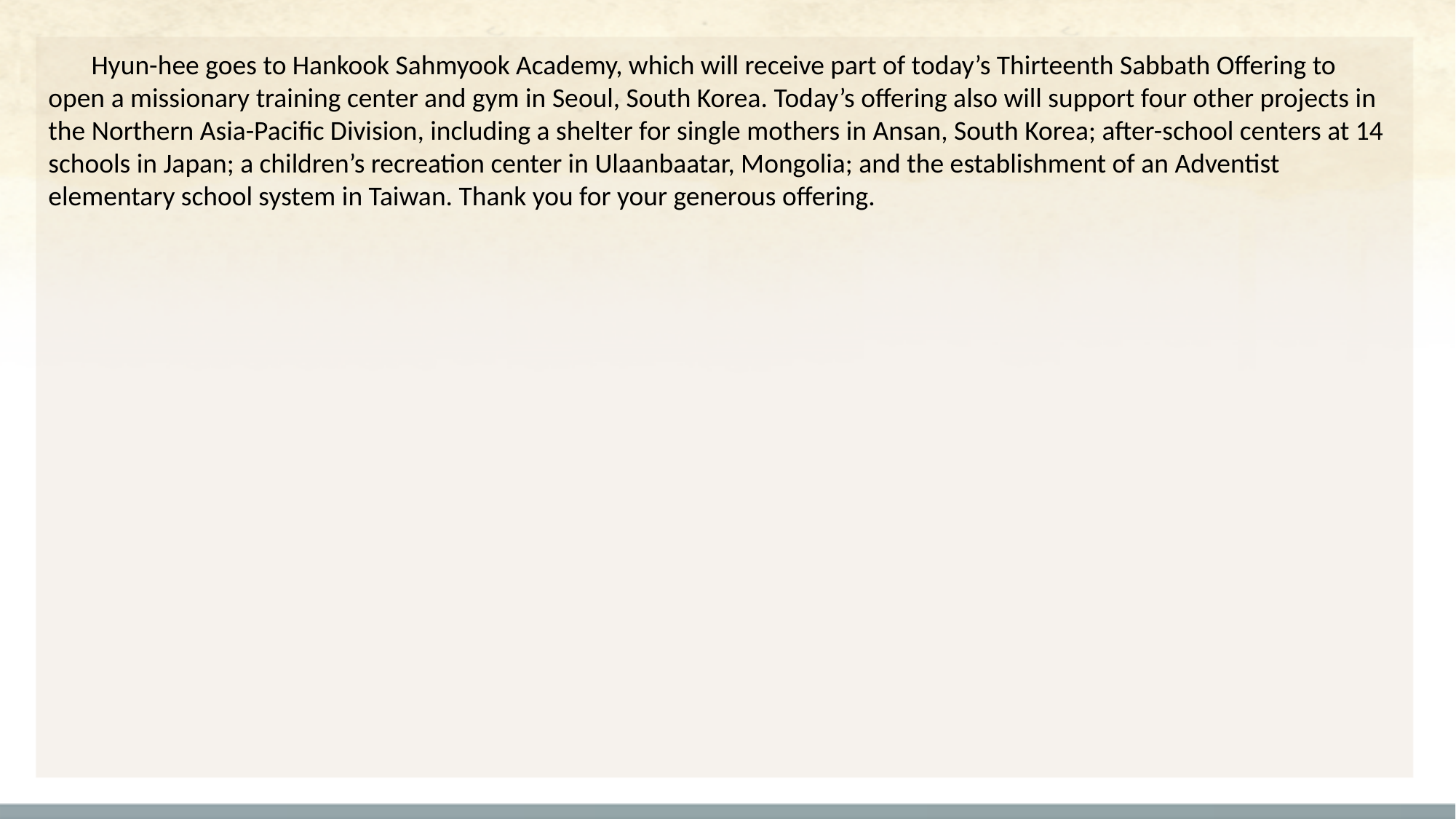

Hyun-hee goes to Hankook Sahmyook Academy, which will receive part of today’s Thirteenth Sabbath Offering to open a missionary training center and gym in Seoul, South Korea. Today’s offering also will support four other projects in the Northern Asia-Pacific Division, including a shelter for single mothers in Ansan, South Korea; after-school centers at 14 schools in Japan; a children’s recreation center in Ulaanbaatar, Mongolia; and the establishment of an Adventist elementary school system in Taiwan. Thank you for your generous offering.